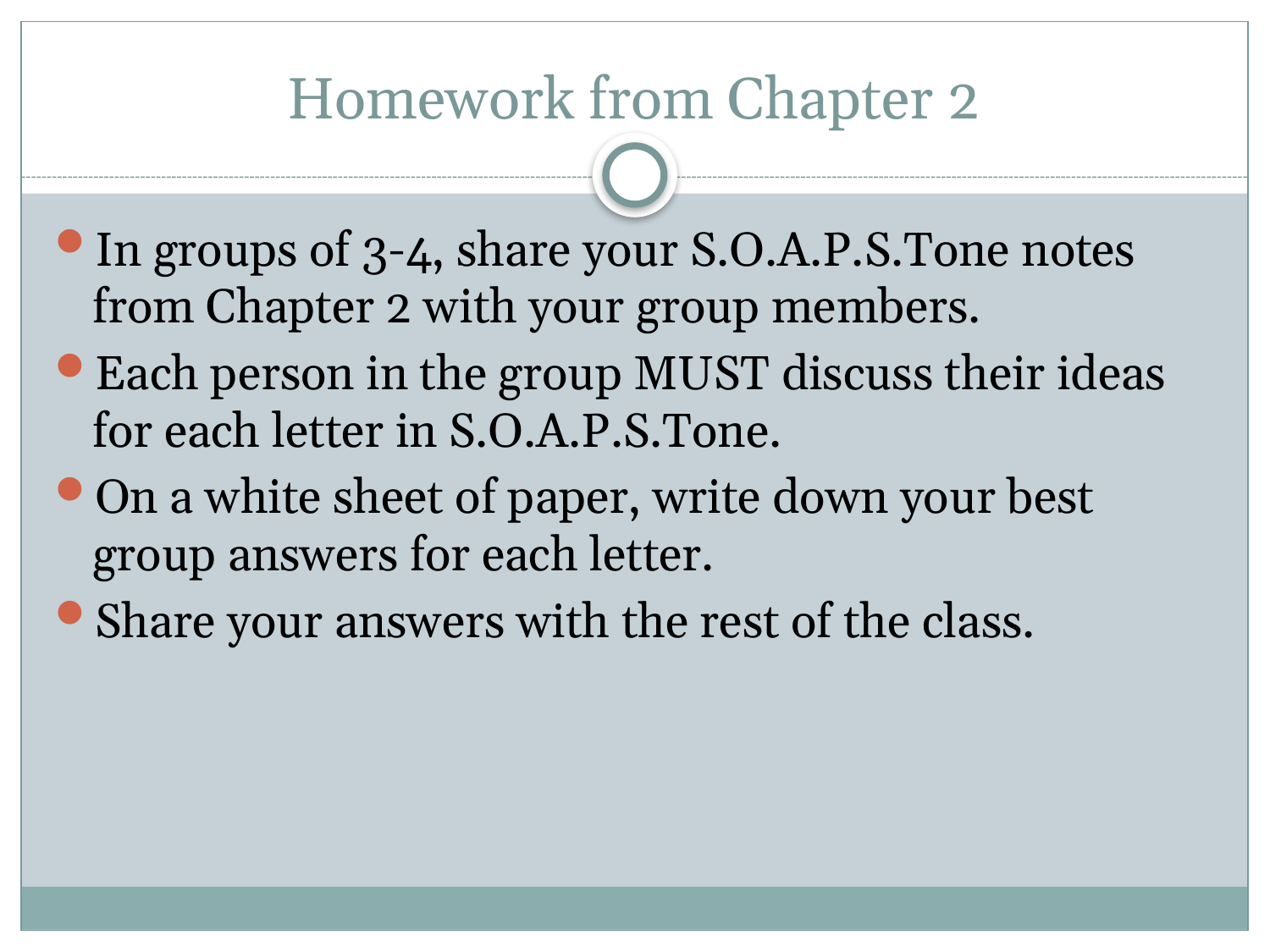

# Homework from Chapter 2
In groups of 3-4, share your S.O.A.P.S.Tone notes from Chapter 2 with your group members.
Each person in the group MUST discuss their ideas for each letter in S.O.A.P.S.Tone.
On a white sheet of paper, write down your best group answers for each letter.
Share your answers with the rest of the class.